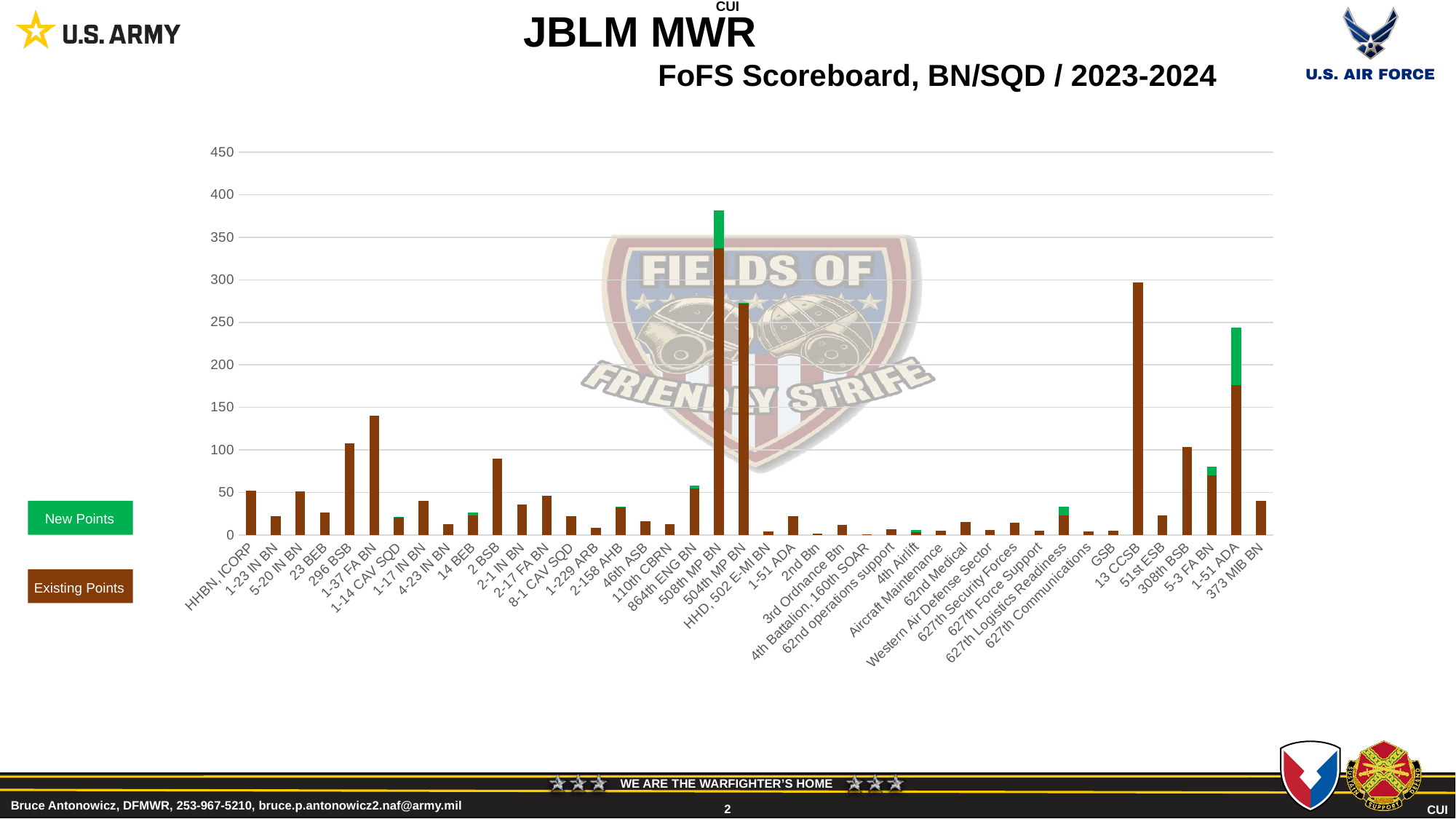

CUI
JBLM MWR
FoFS Scoreboard, BN/SQD / 2023-2024

### Chart

| Category |  |  |
|---|---|---|
| HHBN, ICORP | 52.0 | 0.0 |
| 1-23 IN BN | 22.0 | 0.0 |
| 5-20 IN BN | 51.0 | 0.0 |
| 23 BEB | 26.0 | 0.0 |
| 296 BSB | 108.0 | 0.0 |
| 1-37 FA BN | 140.0 | 0.0 |
| 1-14 CAV SQD | 20.0 | 1.0 |
| 1-17 IN BN | 40.0 | 0.0 |
| 4-23 IN BN | 13.0 | 0.0 |
| 14 BEB | 23.0 | 3.0 |
| 2 BSB | 90.0 | 0.0 |
| 2-1 IN BN | 36.0 | 0.0 |
| 2-17 FA BN | 46.0 | 0.0 |
| 8-1 CAV SQD | 22.0 | 0.0 |
| 1-229 ARB | 8.0 | 0.0 |
| 2-158 AHB | 32.0 | 1.0 |
| 46th ASB | 16.0 | 0.0 |
| 110th CBRN | 13.0 | 0.0 |
| 864th ENG BN | 55.0 | 3.0 |
| 508th MP BN | 337.0 | 45.0 |
| 504th MP BN | 272.0 | 1.0 |
| HHD, 502 E-MI BN | 4.0 | 0.0 |
| 1-51 ADA | 22.0 | 0.0 |
| 2nd Btn | 2.0 | 0.0 |
| 3rd Ordnance Btn | 12.0 | 0.0 |
| 4th Battalion, 160th SOAR | 1.0 | 0.0 |
| 62nd operations support | 7.0 | 0.0 |
| 4th Airlift | 3.0 | 3.0 |
| Aircraft Maintenance | 5.0 | 0.0 |
| 62nd Medical | 15.0 | 0.0 |
| Western Air Defense Sector | 6.0 | 0.0 |
| 627th Security Forces | 14.0 | 0.0 |
| 627th Force Support | 5.0 | 0.0 |
| 627th Logistics Readiness | 23.0 | 10.0 |
| 627th Communications | 4.0 | 0.0 |
| GSB | 5.0 | 0.0 |
| 13 CCSB | 297.0 | 0.0 |
| 51st ESB | 23.0 | 0.0 |
| 308th BSB | 103.0 | 0.0 |
| 5-3 FA BN | 70.0 | 10.0 |
| 1-51 ADA | 176.0 | 68.0 |
| 373 MIB BN | 40.0 | 0.0 |

New Points

Existing Points
Bruce Antonowicz, DFMWR, 253-967-5210, bruce.p.antonowicz2.naf@army.mil